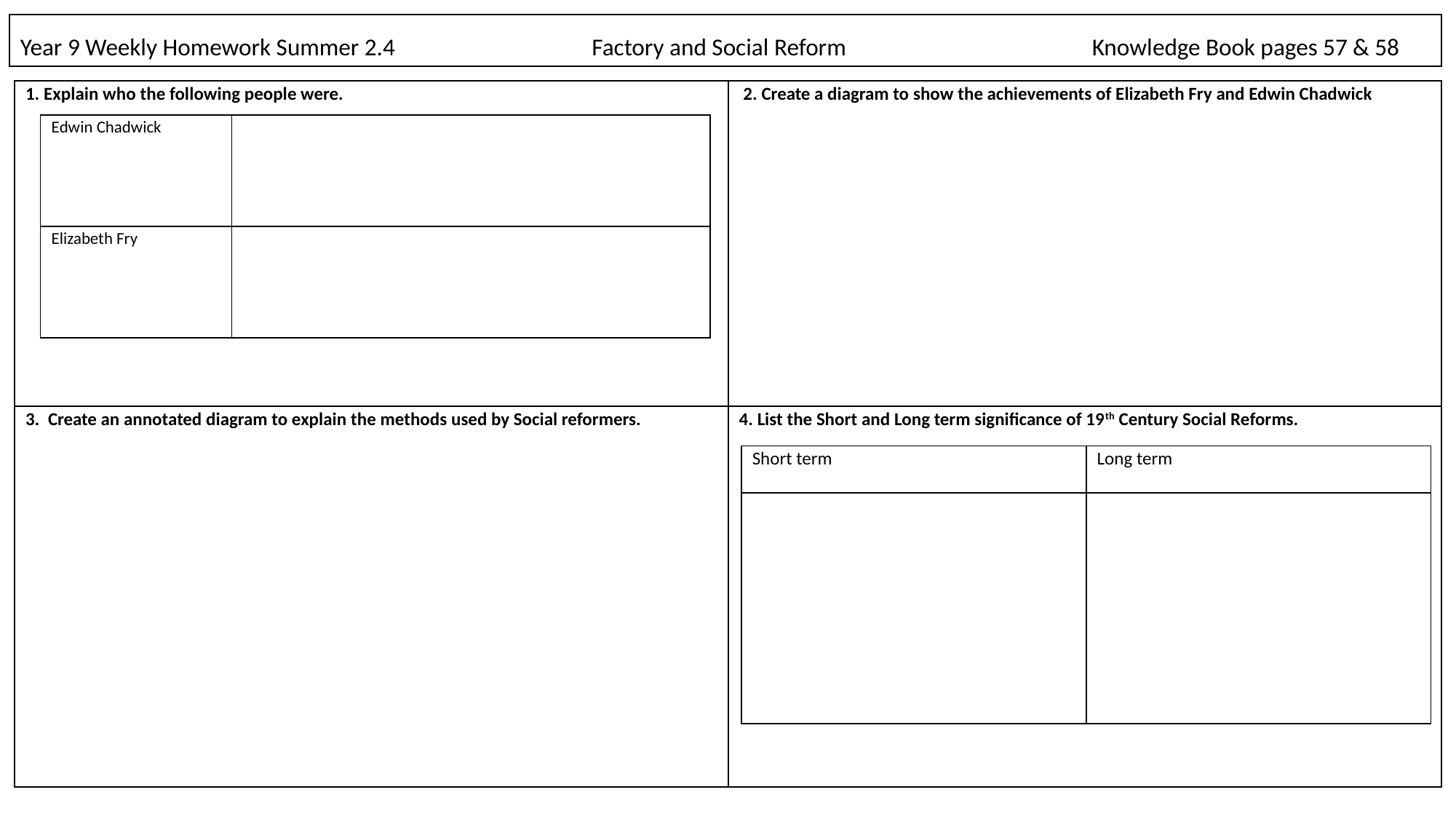

# Year 9 Weekly Homework Summer 2.4                                    Factory and Social Reform                                             Knowledge Book pages 57 & 58
| 1. Explain who the following people were. | 2. Create a diagram to show the achievements of Elizabeth Fry and Edwin Chadwick |
| --- | --- |
| 3.  Create an annotated diagram to explain the methods used by Social reformers. | 4. List the Short and Long term significance of 19th Century Social Reforms. |
| Edwin Chadwick |  |
| --- | --- |
| Elizabeth Fry |  |
| Short term | Long term |
| --- | --- |
|  |  |